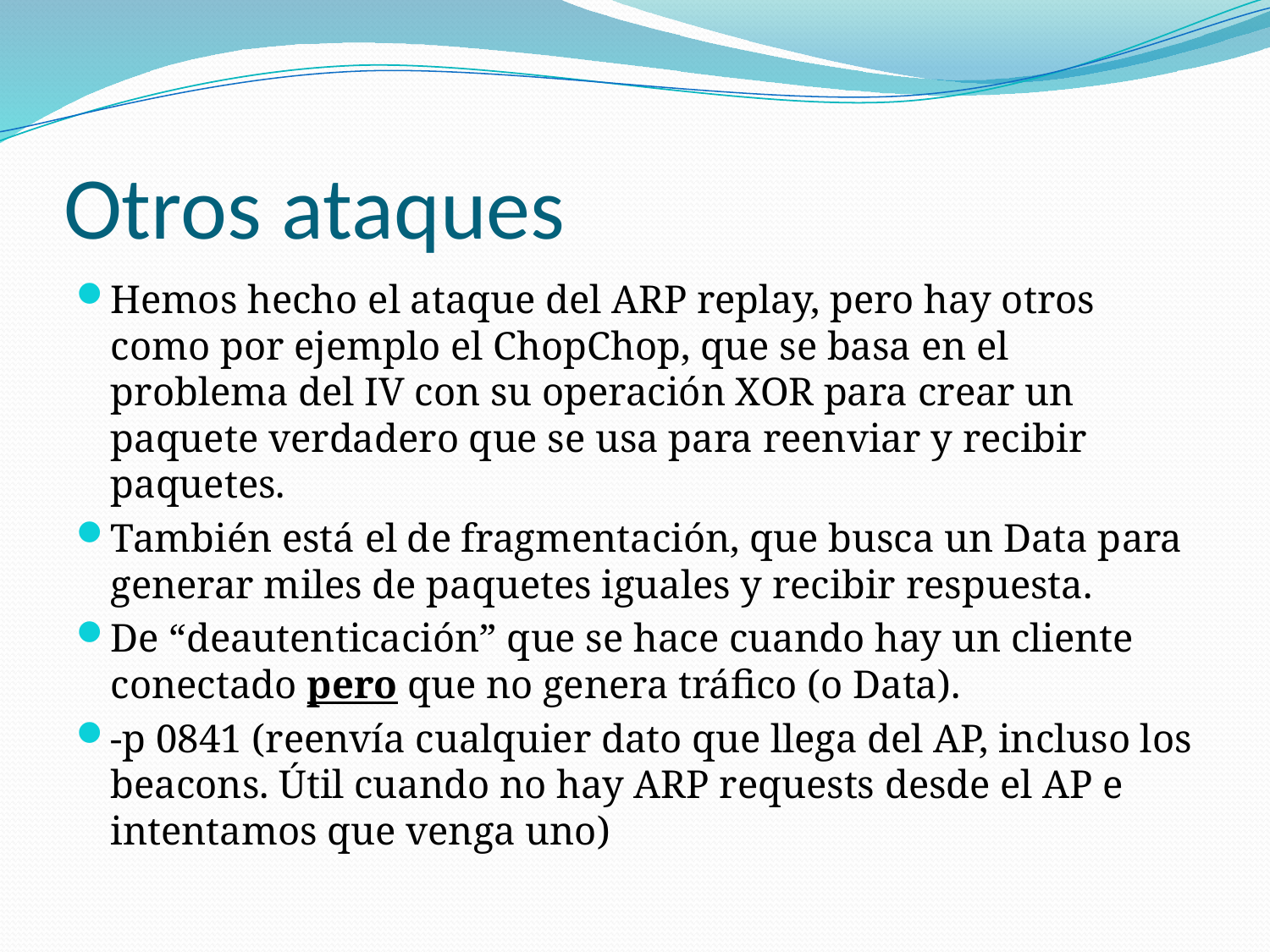

# Otros ataques
Hemos hecho el ataque del ARP replay, pero hay otros como por ejemplo el ChopChop, que se basa en el problema del IV con su operación XOR para crear un paquete verdadero que se usa para reenviar y recibir paquetes.
También está el de fragmentación, que busca un Data para generar miles de paquetes iguales y recibir respuesta.
De “deautenticación” que se hace cuando hay un cliente conectado pero que no genera tráfico (o Data).
-p 0841 (reenvía cualquier dato que llega del AP, incluso los beacons. Útil cuando no hay ARP requests desde el AP e intentamos que venga uno)